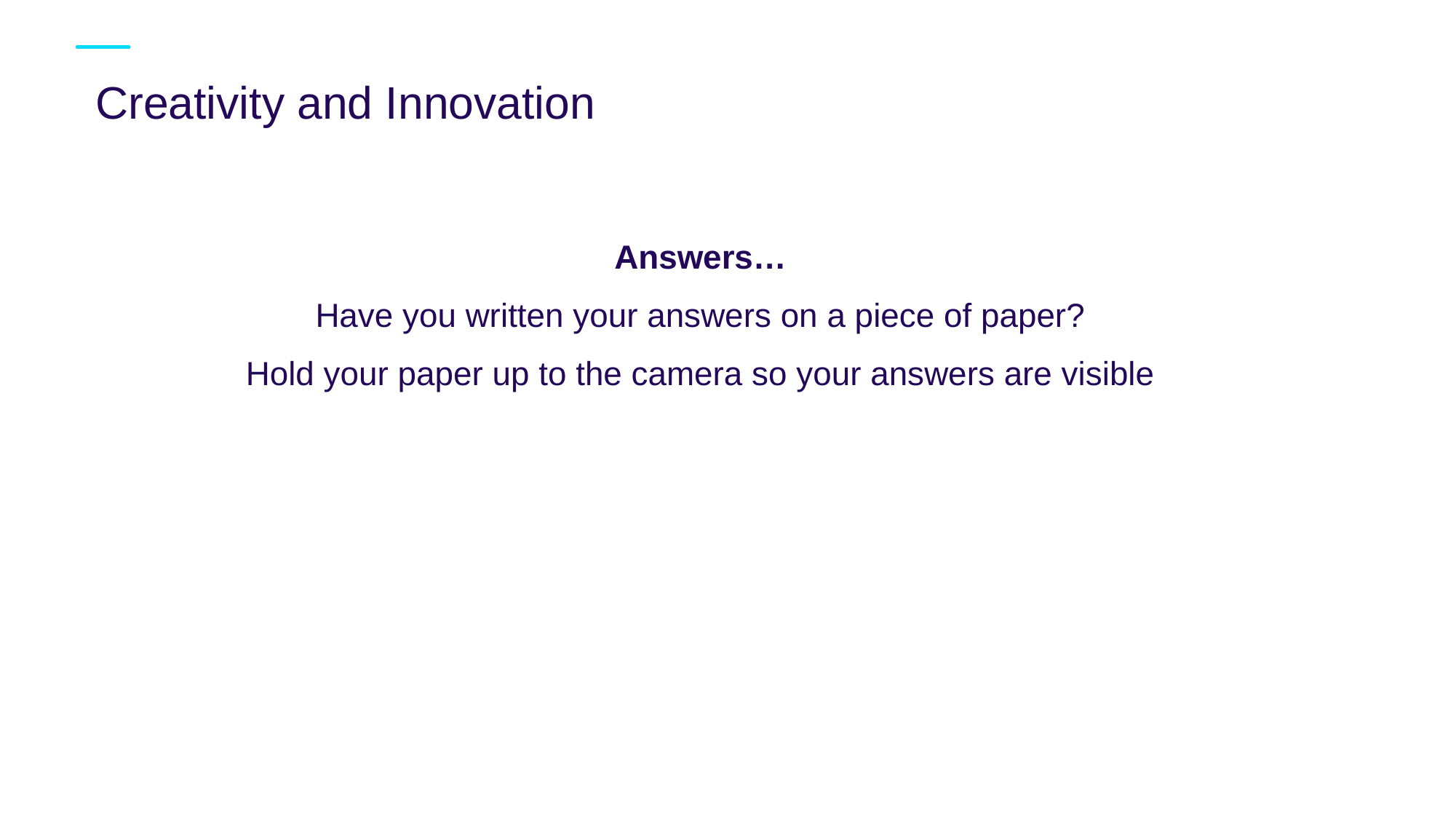

Creativity and Innovation
Answers…
Have you written your answers on a piece of paper?
Hold your paper up to the camera so your answers are visible